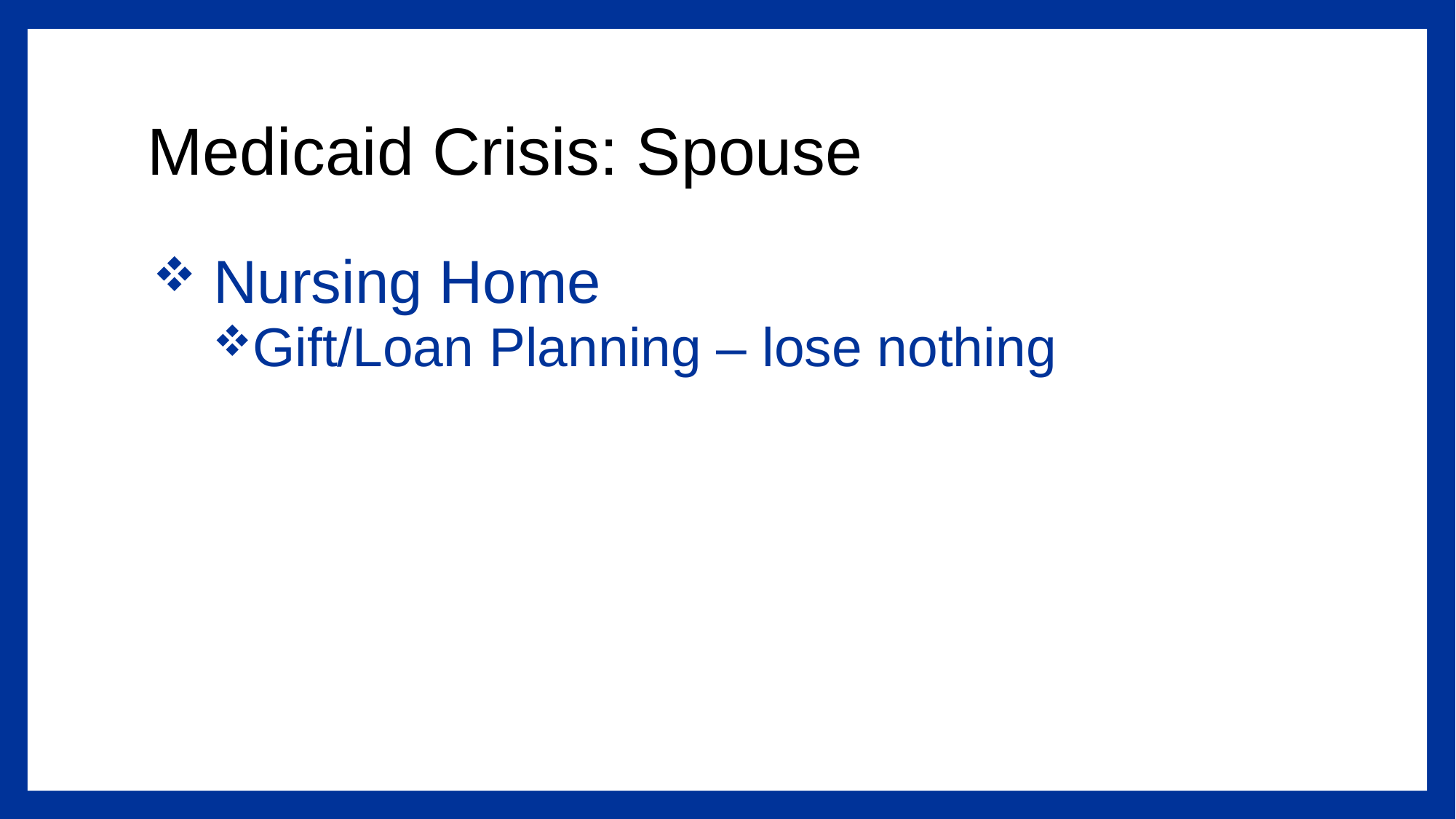

# Medicaid Crisis: Spouse
 Nursing Home
Gift/Loan Planning – lose nothing